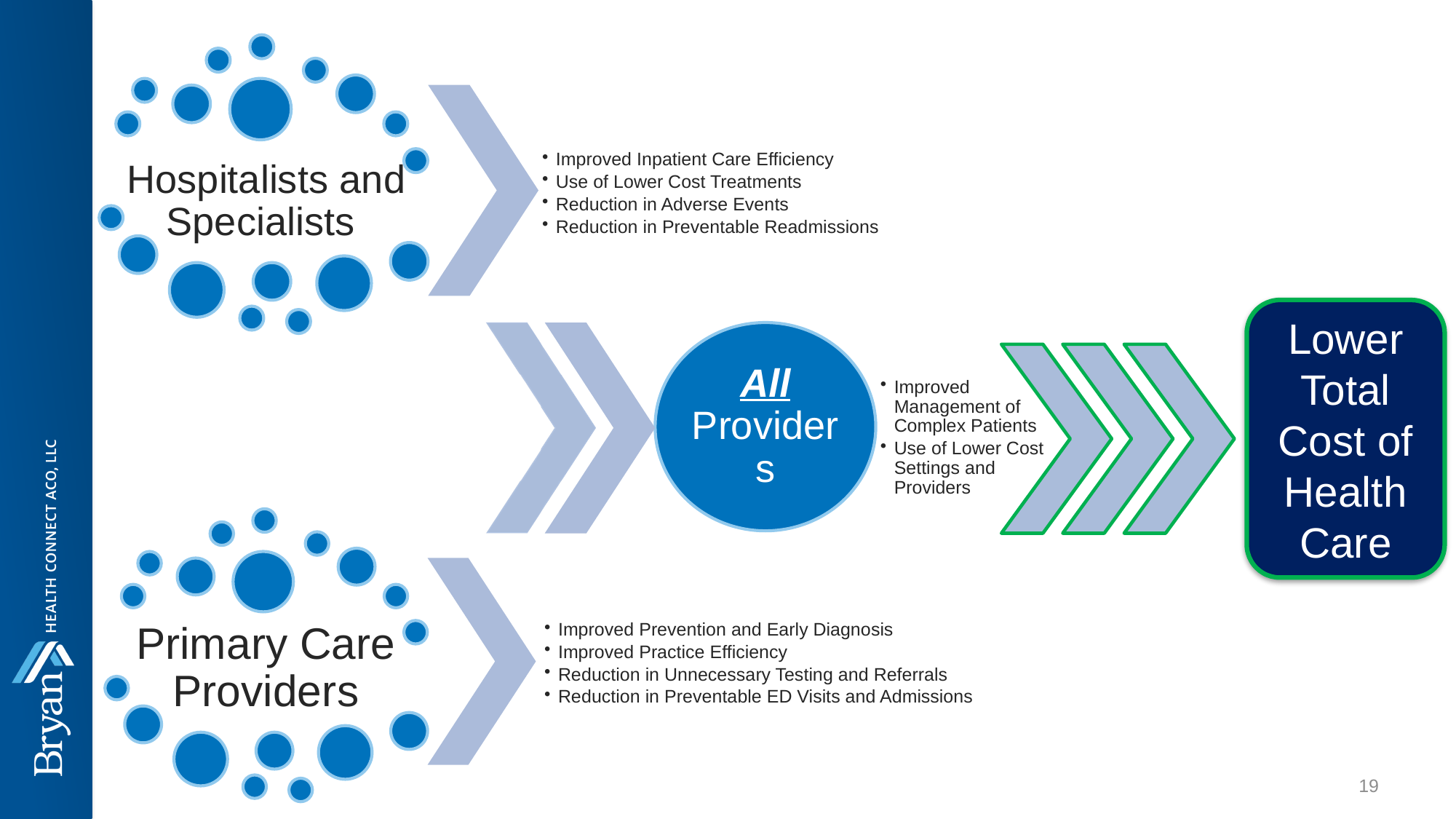

Hospitalists and Specialists
Improved Inpatient Care Efficiency
Use of Lower Cost Treatments
Reduction in Adverse Events
Reduction in Preventable Readmissions
All Providers
Improved Management of Complex Patients
Use of Lower Cost Settings and Providers
Lower Total Cost of Health Care

Primary Care Providers
Improved Prevention and Early Diagnosis
Improved Practice Efficiency
Reduction in Unnecessary Testing and Referrals
Reduction in Preventable ED Visits and Admissions
All Providers
19